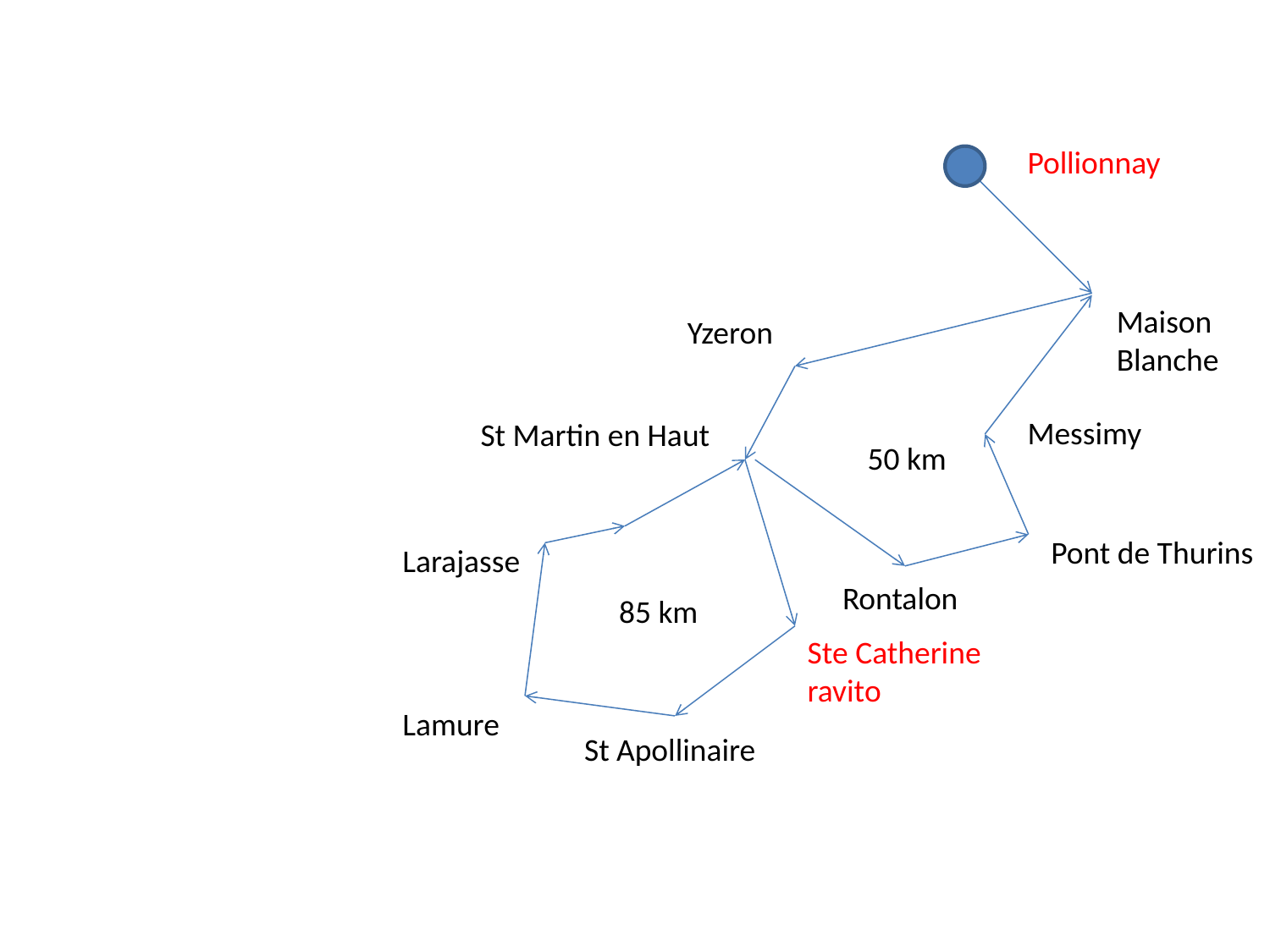

Pollionnay

Maison Blanche
Yzeron
Messimy
St Martin en Haut
50 km
Pont de Thurins
Larajasse
Rontalon
85 km
Ste Catherine
ravito
Lamure
St Apollinaire